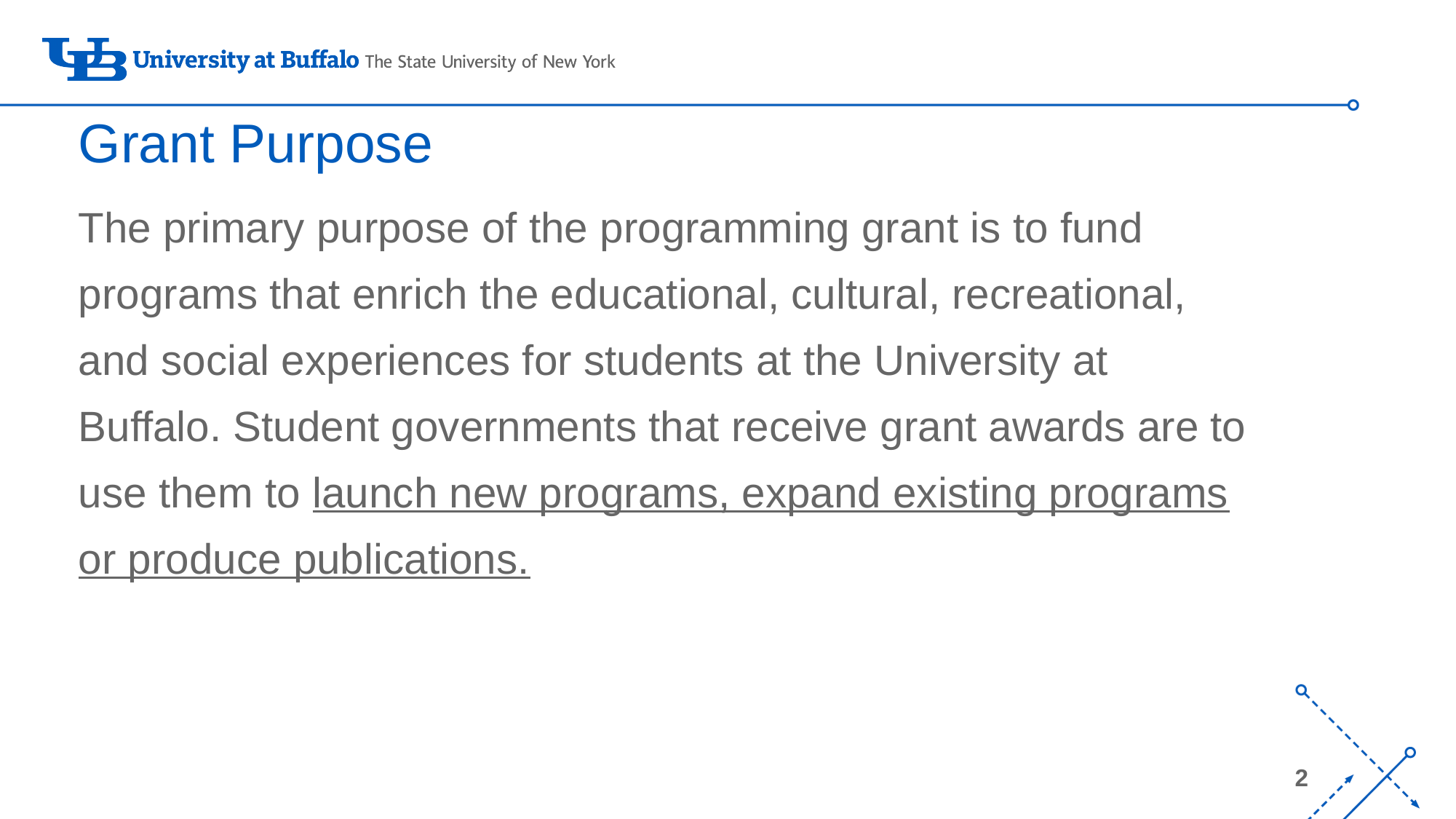

# Grant Purpose
The primary purpose of the programming grant is to fund programs that enrich the educational, cultural, recreational, and social experiences for students at the University at Buffalo. Student governments that receive grant awards are to use them to launch new programs, expand existing programs or produce publications.